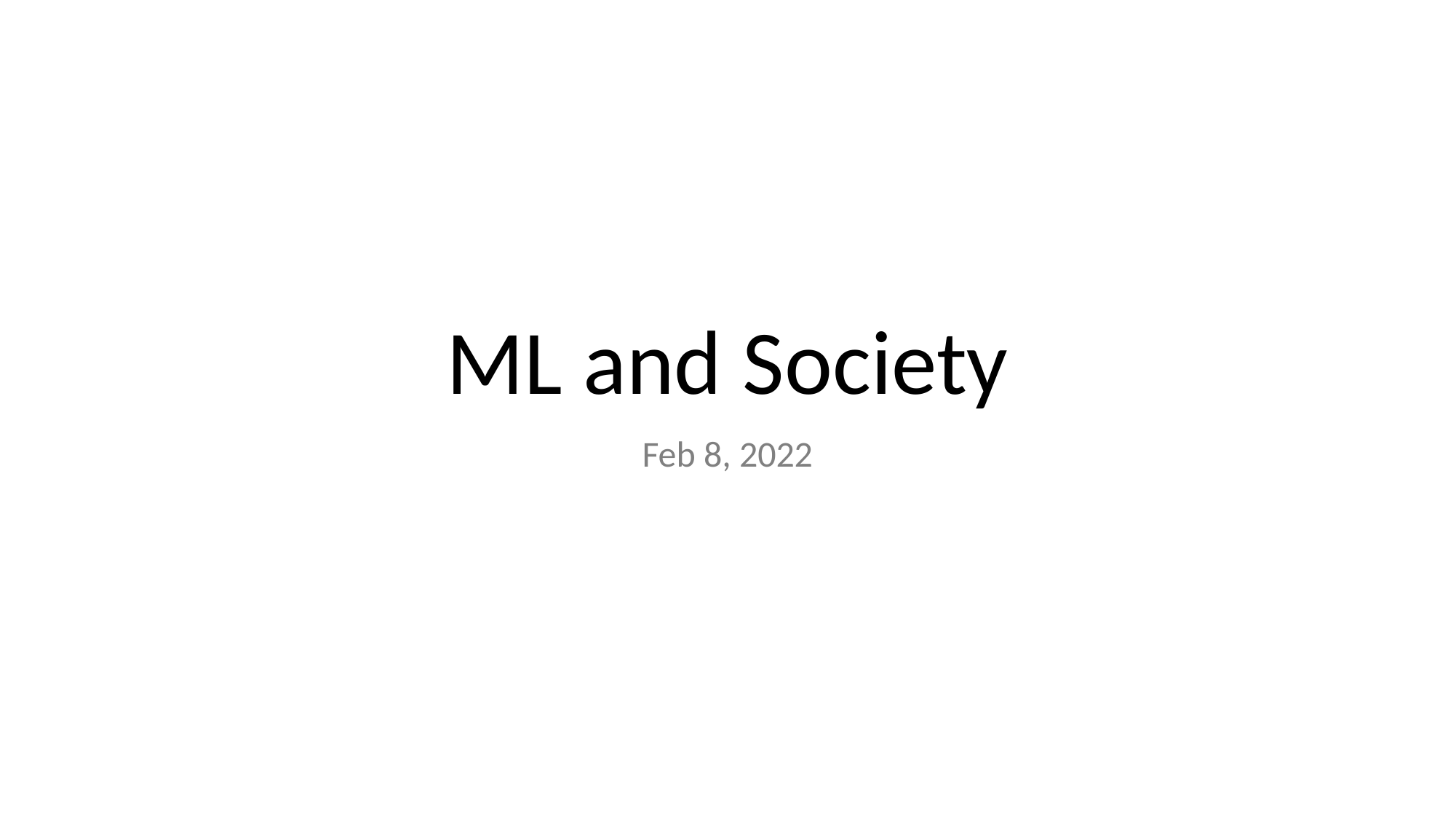

# ML and Society
Feb 8, 2022